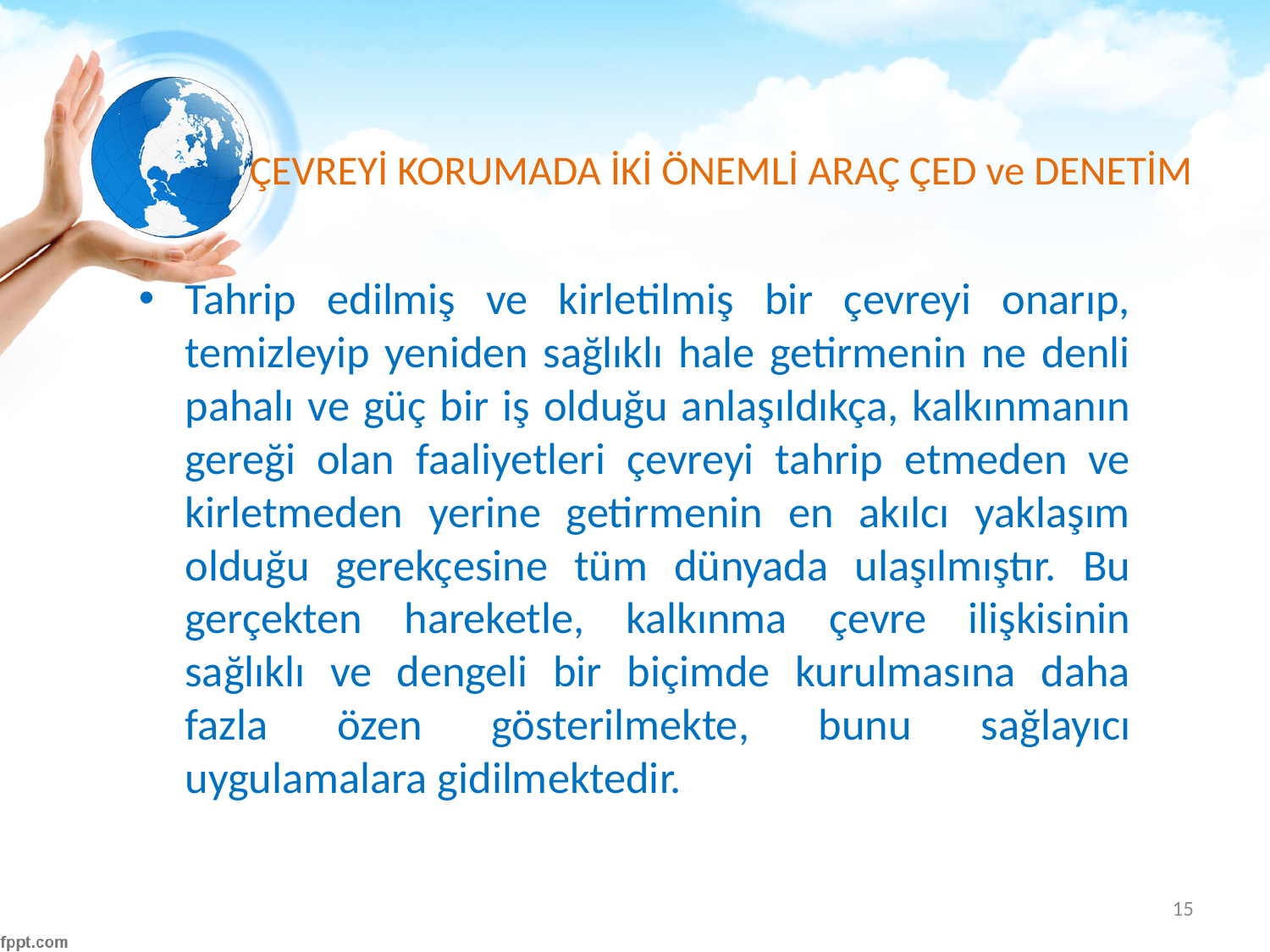

# ÇEVREYİ KORUMADA İKİ ÖNEMLİ ARAÇ ÇED ve DENETİM
Tahrip edilmiş ve kirletilmiş bir çevreyi onarıp, temizleyip yeniden sağlıklı hale getirmenin ne denli pahalı ve güç bir iş olduğu anlaşıldıkça, kalkınmanın gereği olan faaliyetleri çevreyi tahrip etmeden ve kirletmeden yerine getirmenin en akılcı yaklaşım olduğu gerekçesine tüm dünyada ulaşılmıştır. Bu gerçekten hareketle, kalkınma çevre ilişkisinin sağlıklı ve dengeli bir biçimde kurulmasına daha fazla özen gösterilmekte, bunu sağlayıcı uygulamalara gidilmektedir.
15